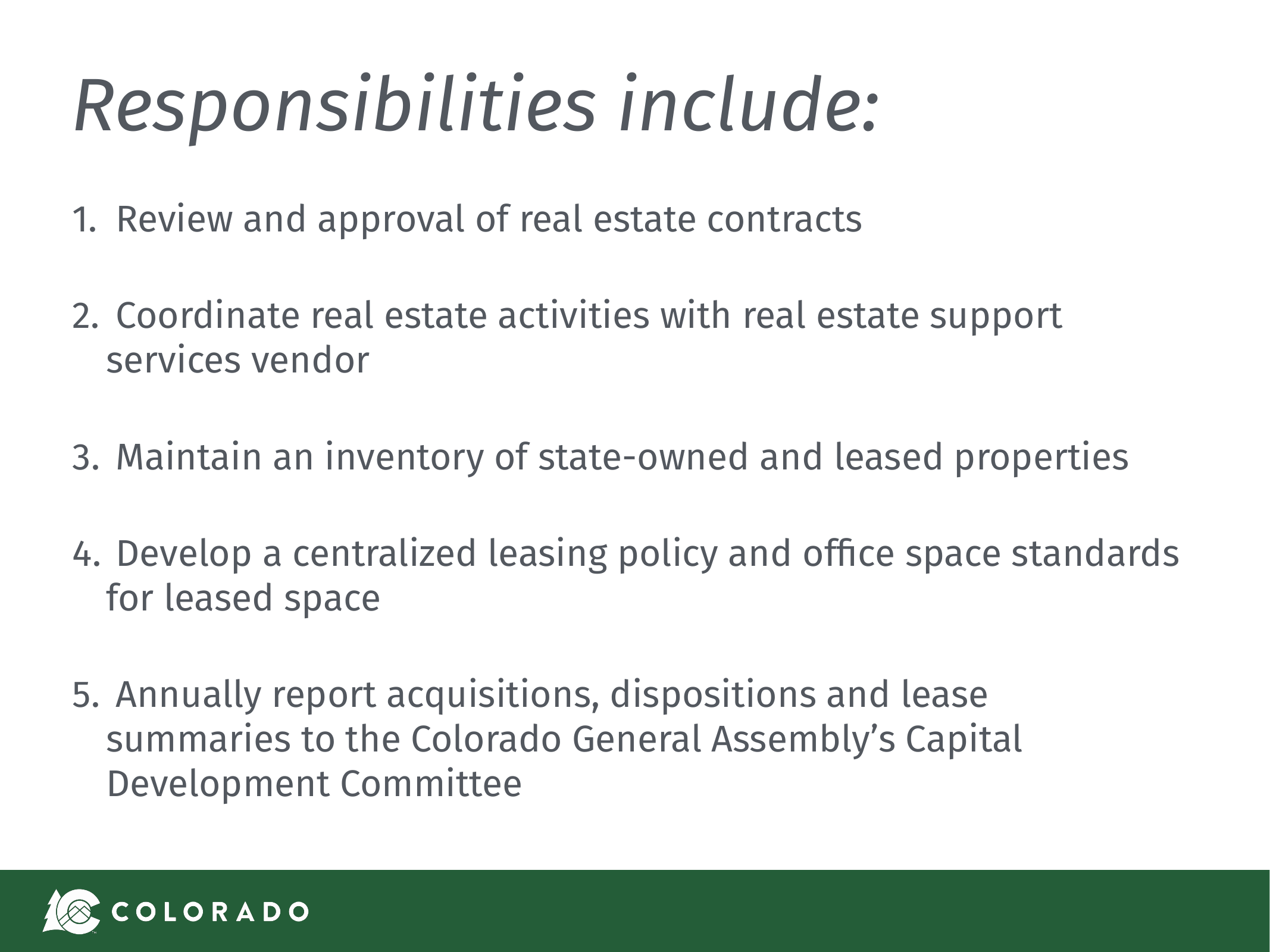

# Responsibilities include:
1.	 Review and approval of real estate contracts
2.	 Coordinate real estate activities with real estate support services vendor
3.	 Maintain an inventory of state-owned and leased properties
4.	 Develop a centralized leasing policy and office space standards for leased space
5.	 Annually report acquisitions, dispositions and lease summaries to the Colorado General Assembly’s Capital Development Committee